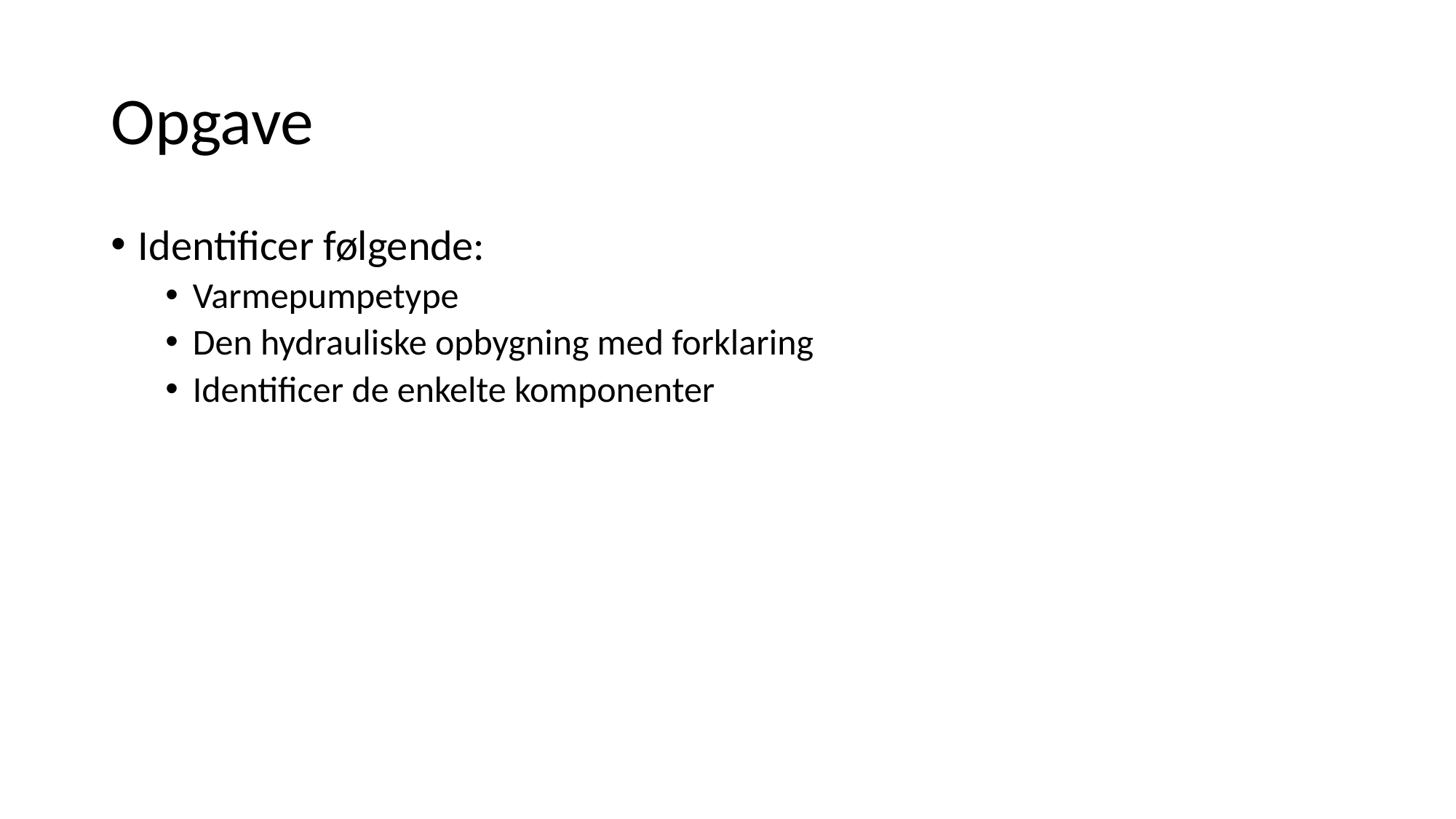

# Opgave
Identificer følgende:
Varmepumpetype
Den hydrauliske opbygning med forklaring
Identificer de enkelte komponenter